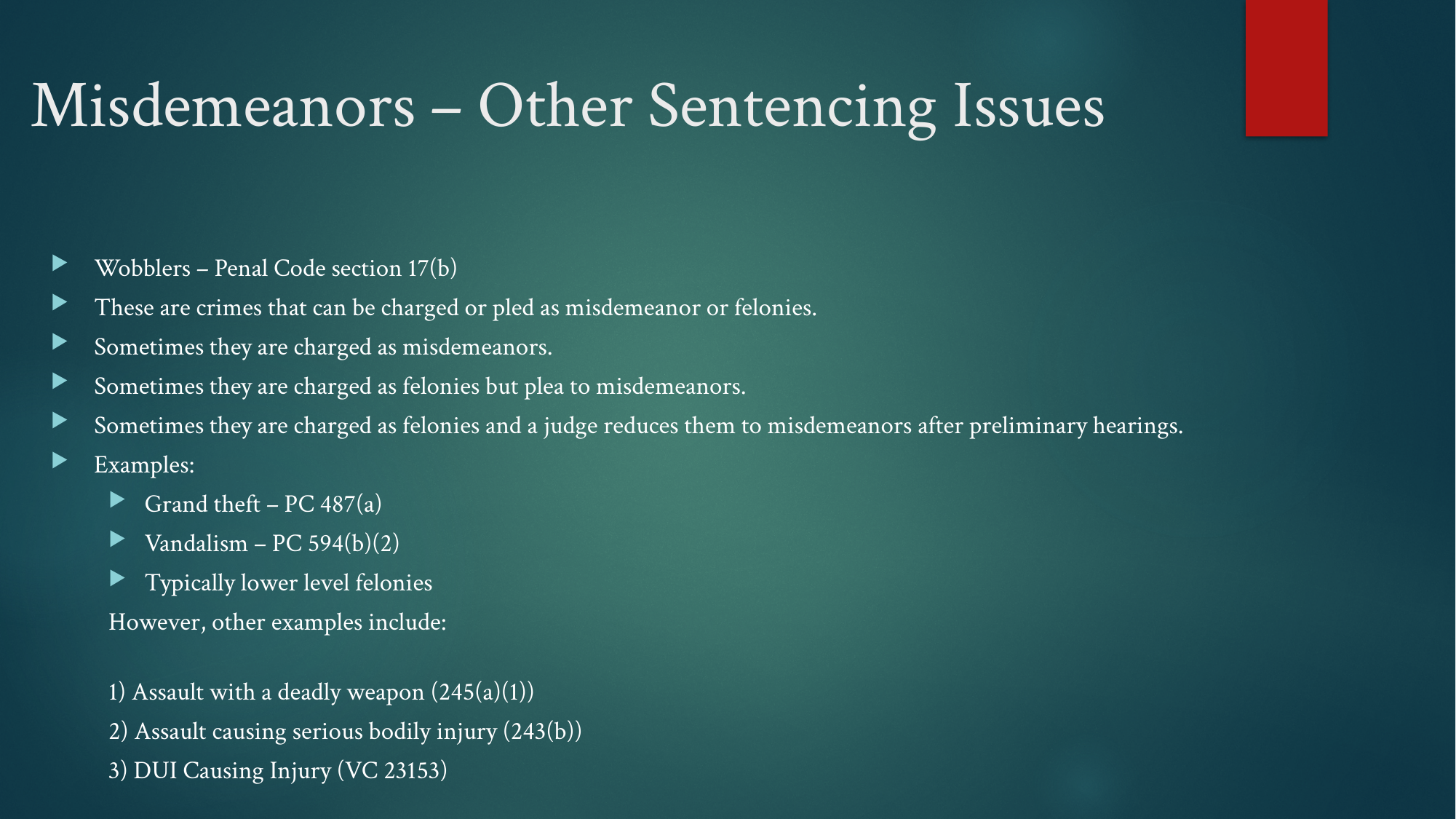

# Misdemeanors – Other Sentencing Issues
Wobblers – Penal Code section 17(b)
These are crimes that can be charged or pled as misdemeanor or felonies.
Sometimes they are charged as misdemeanors.
Sometimes they are charged as felonies but plea to misdemeanors.
Sometimes they are charged as felonies and a judge reduces them to misdemeanors after preliminary hearings.
Examples:
Grand theft – PC 487(a)
Vandalism – PC 594(b)(2)
Typically lower level felonies
However, other examples include:
	1) Assault with a deadly weapon (245(a)(1))
	2) Assault causing serious bodily injury (243(b))
	3) DUI Causing Injury (VC 23153)